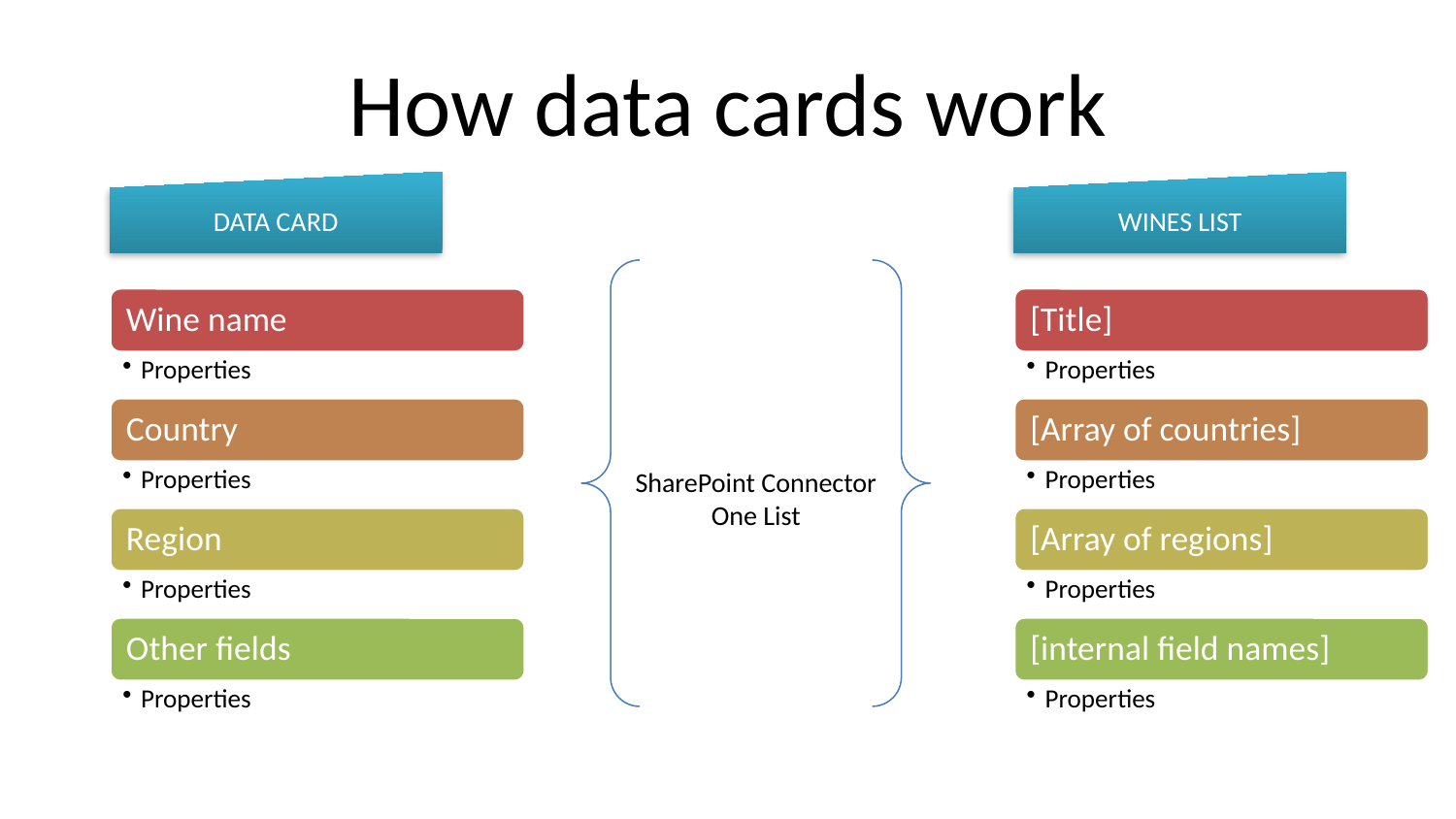

# How data cards work
WINES LIST
DATA CARD
SharePoint Connector
One List
Wine name
Properties
Country
Properties
Region
Properties
Other fields
Properties
[Title]
Properties
[Array of countries]
Properties
[Array of regions]
Properties
[internal field names]
Properties